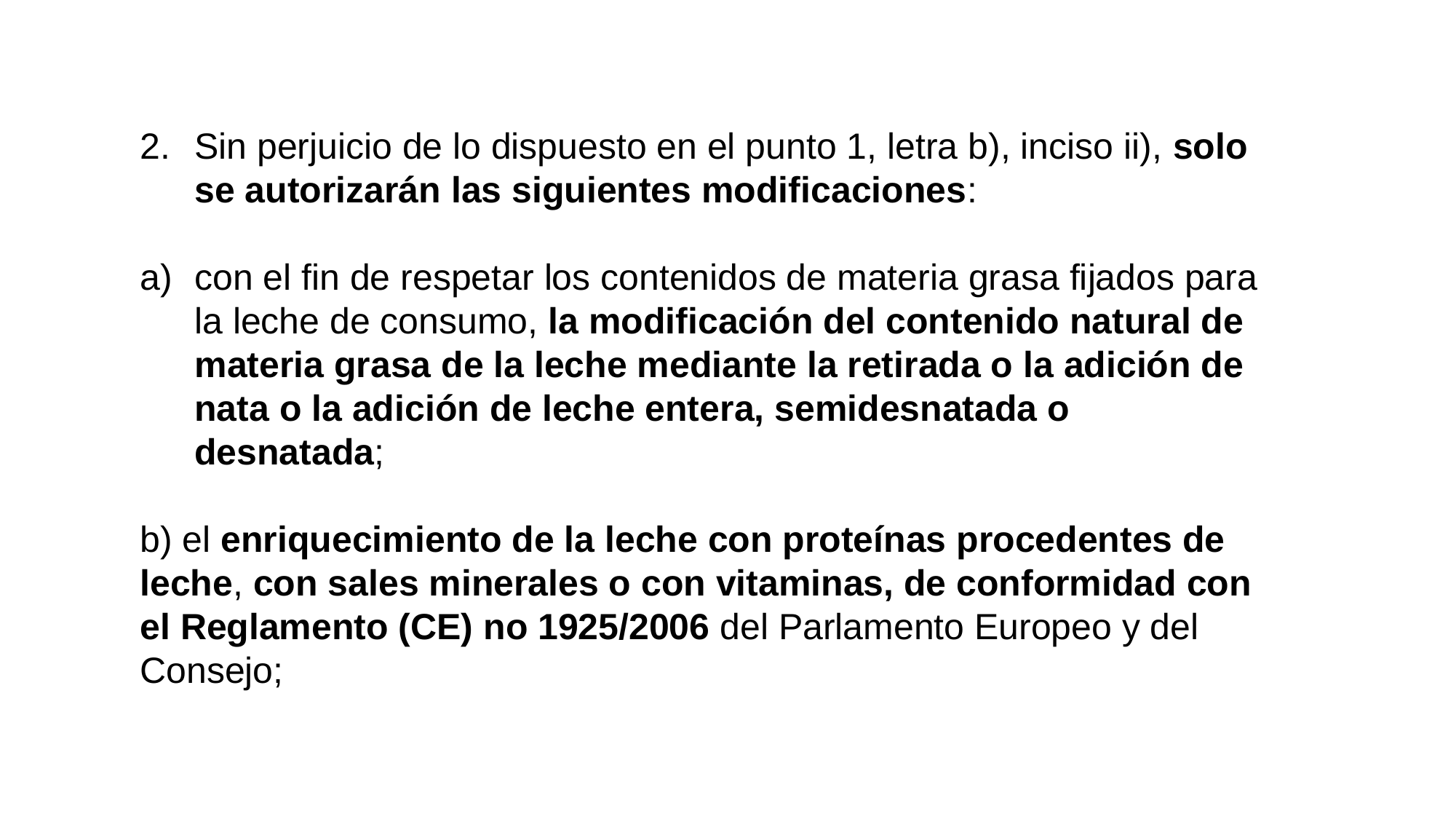

Sin perjuicio de lo dispuesto en el punto 1, letra b), inciso ii), solo se autorizarán las siguientes modificaciones:

con el fin de respetar los contenidos de materia grasa fijados para la leche de consumo, la modificación del contenido natural de materia grasa de la leche mediante la retirada o la adición de nata o la adición de leche entera, semidesnatada o desnatada;

b) el enriquecimiento de la leche con proteínas procedentes de leche, con sales minerales o con vitaminas, de conformidad con el Reglamento (CE) no 1925/2006 del Parlamento Europeo y del Consejo;